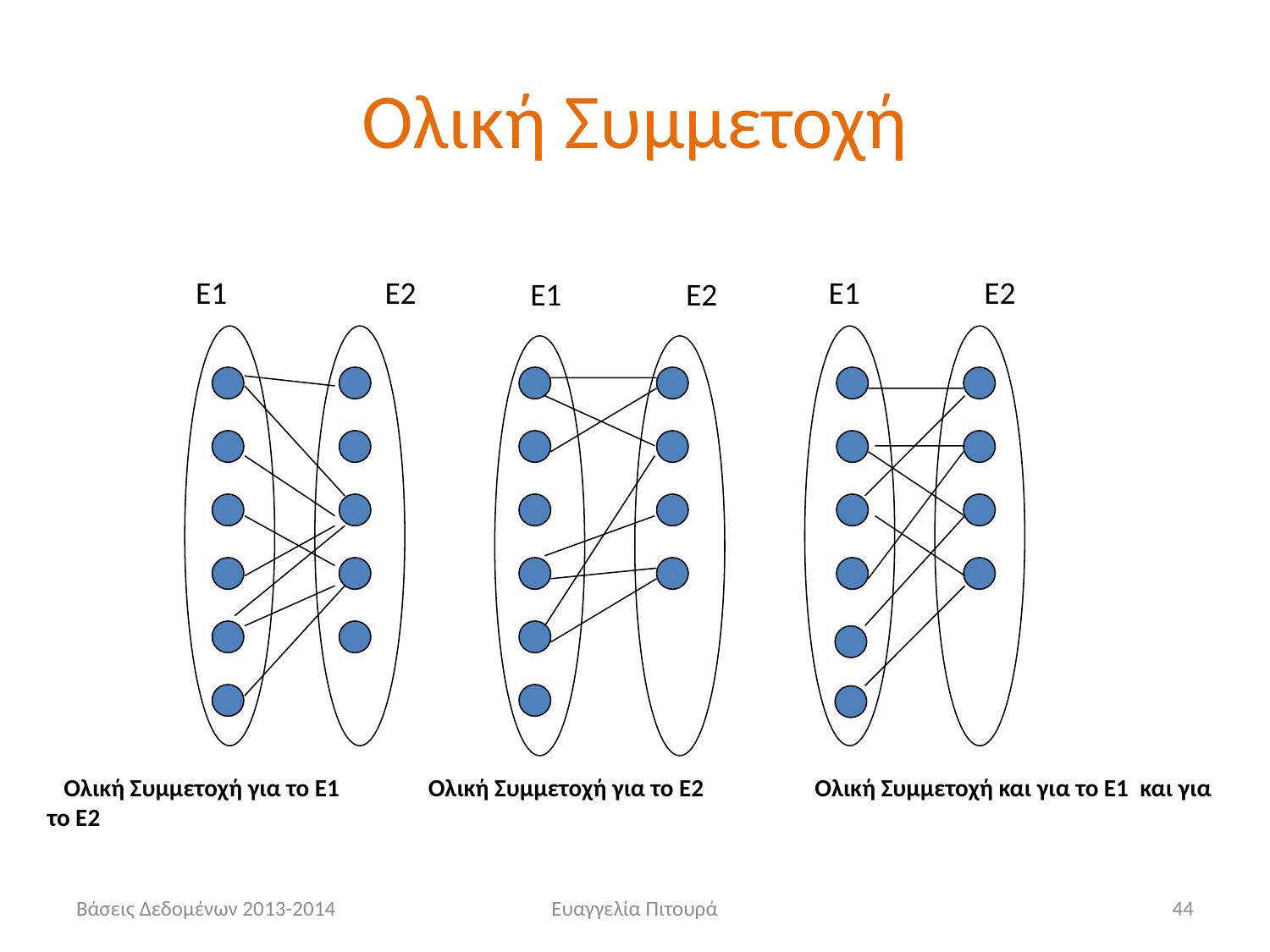

# Ολική Συμμετοχή
         Ε1		Ε2
Ε1	    Ε2
Ε1	    Ε2

   Ολική Συμμετοχή για το Ε1      	Ολική Συμμετοχή για το Ε2   	 Ολική Συμμετοχή και για το Ε1  και για το Ε2
Βάσεις Δεδομένων 2013-2014
Ευαγγελία Πιτουρά
44